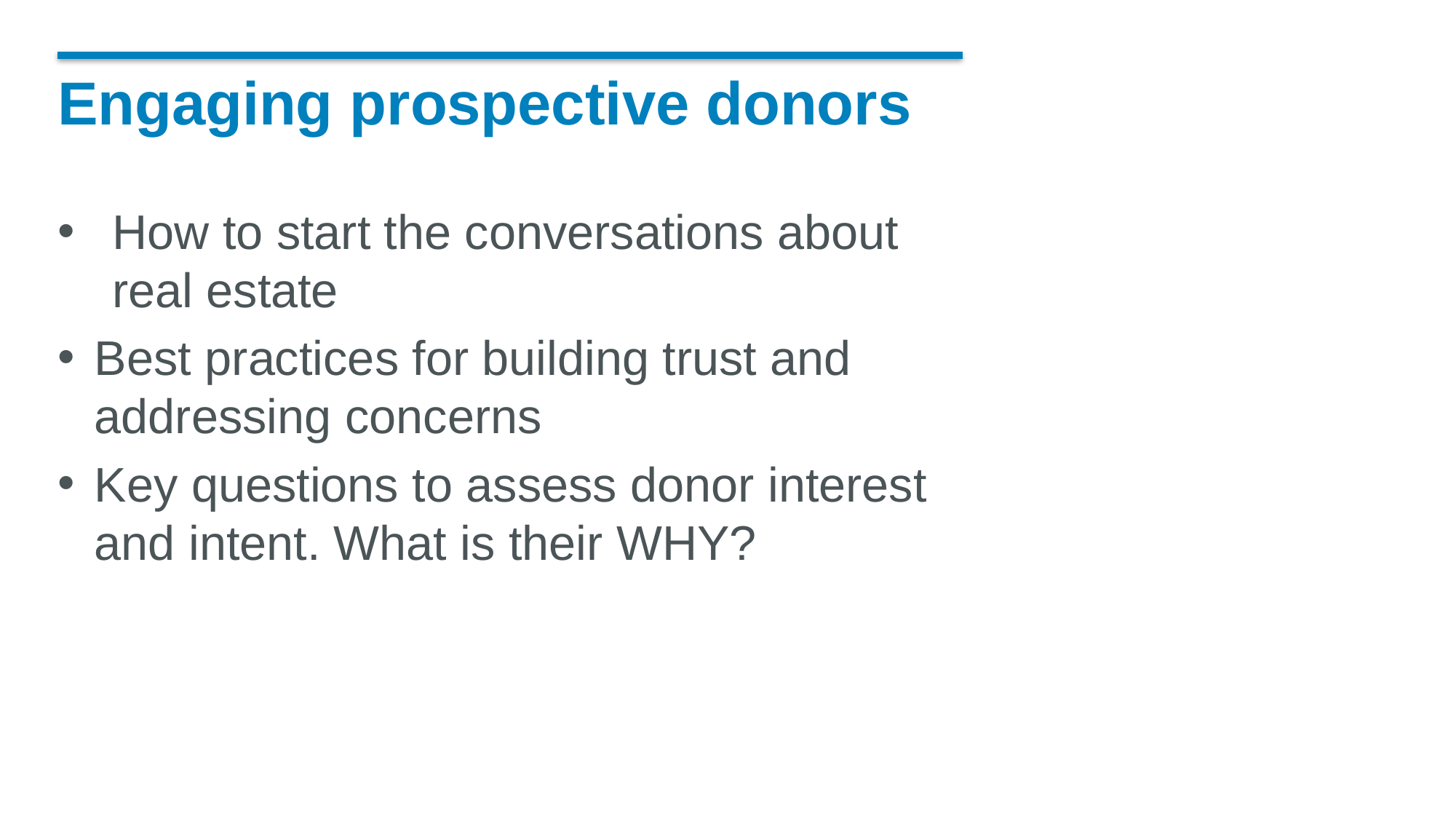

# Engaging prospective donors
How to start the conversations about
real estate
Best practices for building trust and addressing concerns
Key questions to assess donor interest and intent. What is their WHY?